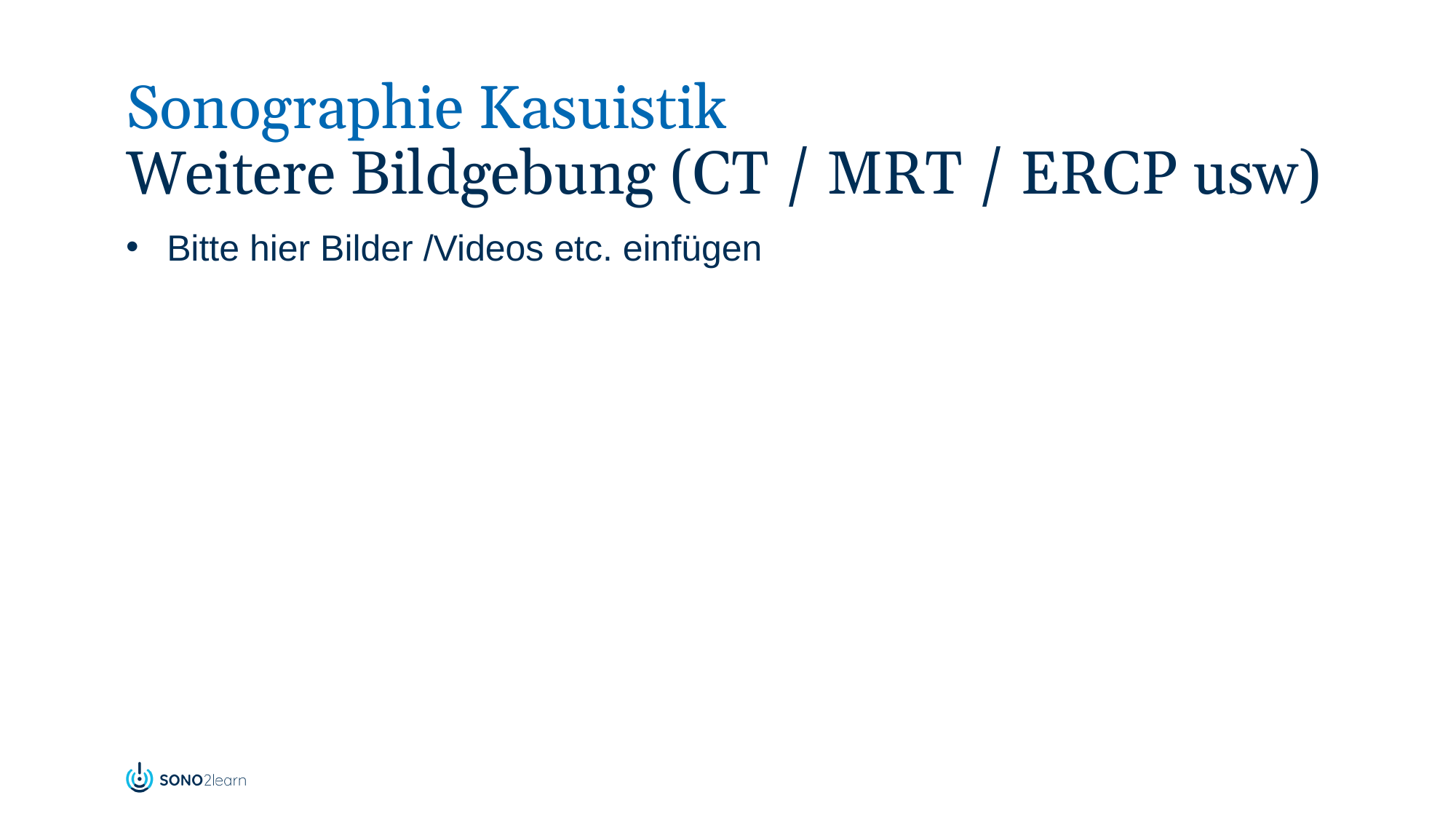

# Sonographie Kasuistik Weitere Bildgebung (CT / MRT / ERCP usw)

Bitte hier Bilder /Videos etc. einfügen